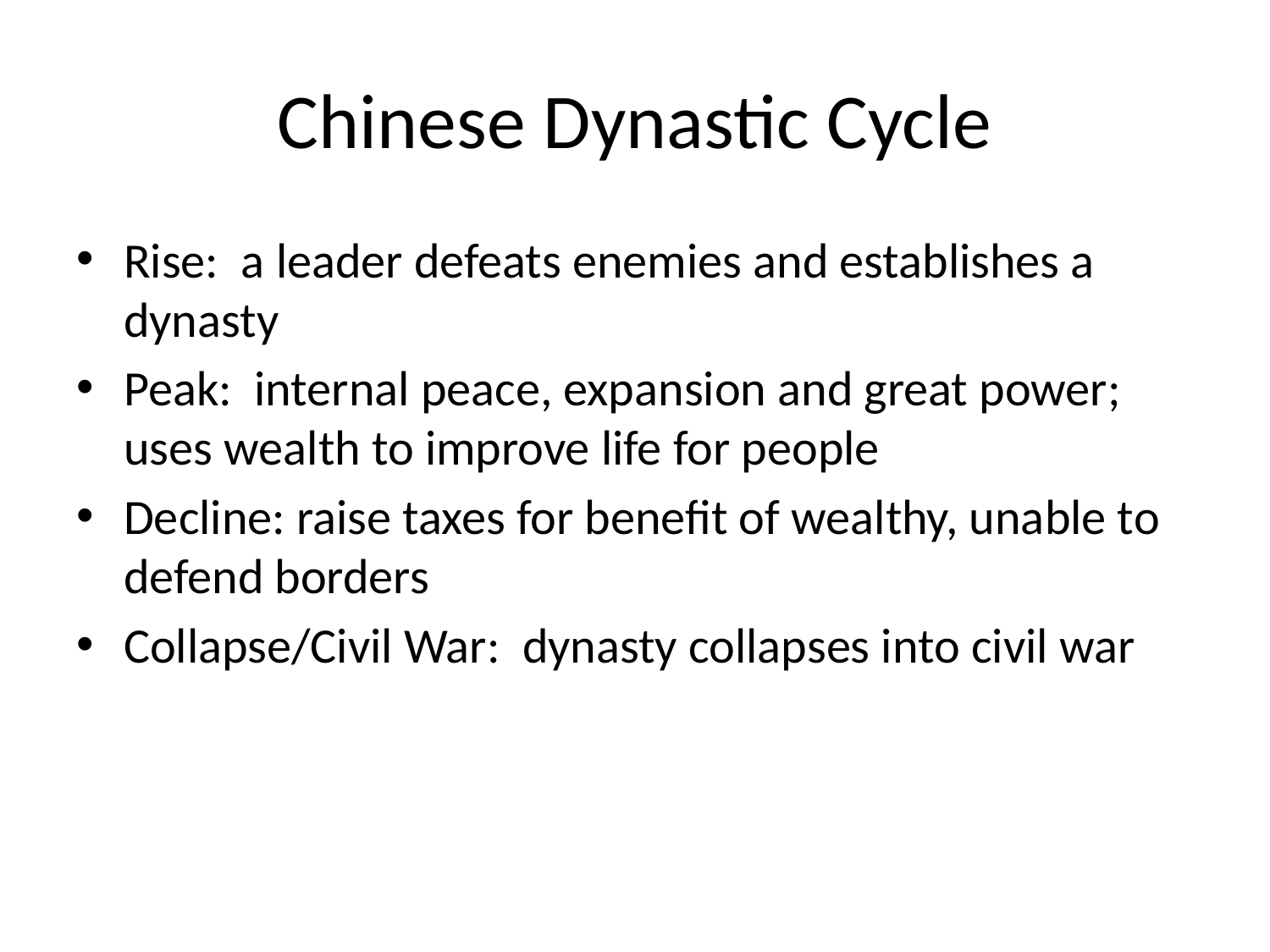

# Chinese Dynastic Cycle
Rise:  a leader defeats enemies and establishes a dynasty
Peak:  internal peace, expansion and great power; uses wealth to improve life for people
Decline: raise taxes for benefit of wealthy, unable to defend borders
Collapse/Civil War:  dynasty collapses into civil war